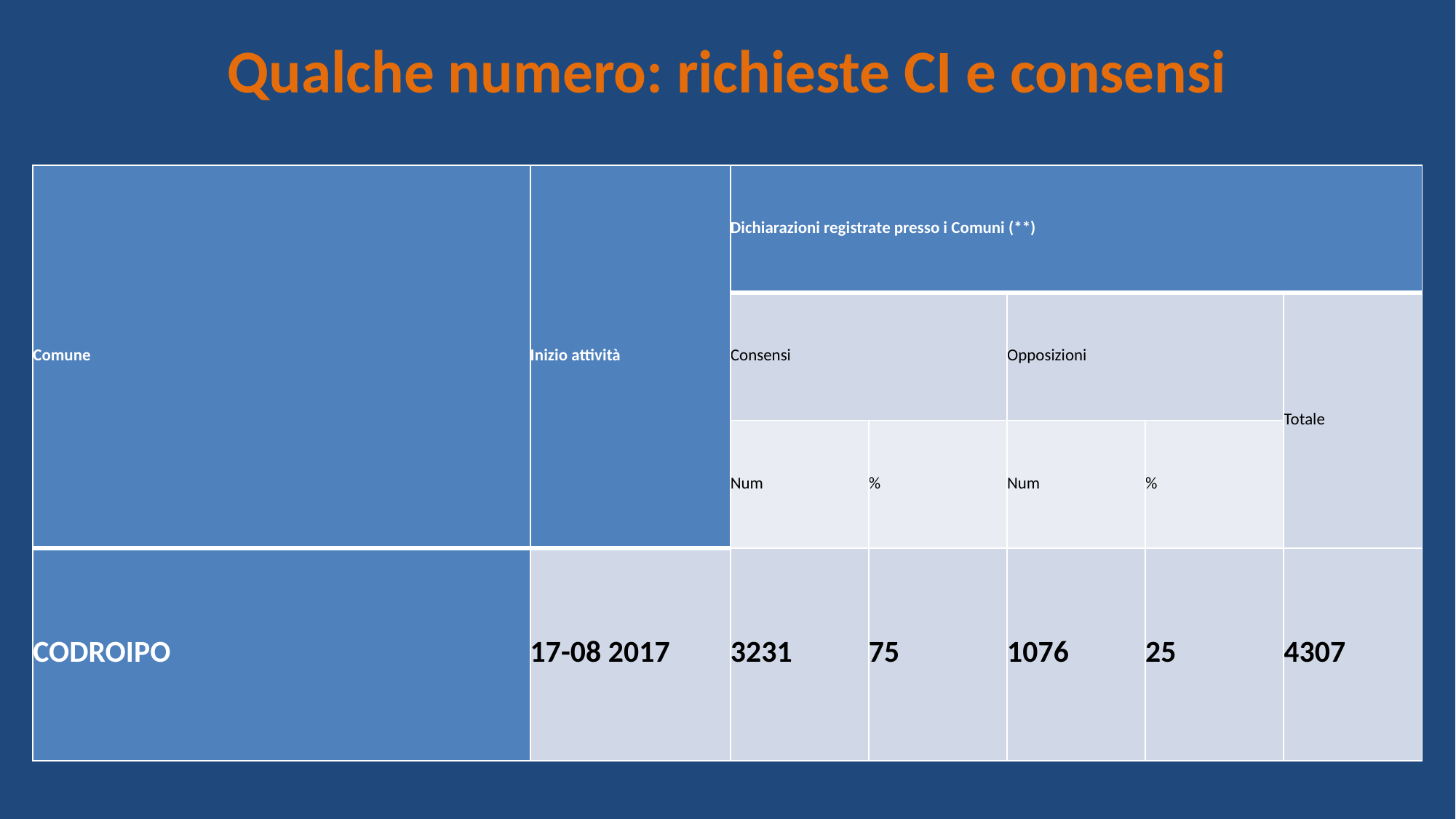

# Qualche numero: richieste CI e consensi
| Comune | Inizio attività | Dichiarazioni registrate presso i Comuni (\*\*) |  |  |  |  |
| --- | --- | --- | --- | --- | --- | --- |
|  |  | Consensi |  | Opposizioni |  | Totale |
|  |  | Num | % | Num | % |  |
| CODROIPO | 17-08 2017 | 3231 | 75 | 1076 | 25 | 4307 |